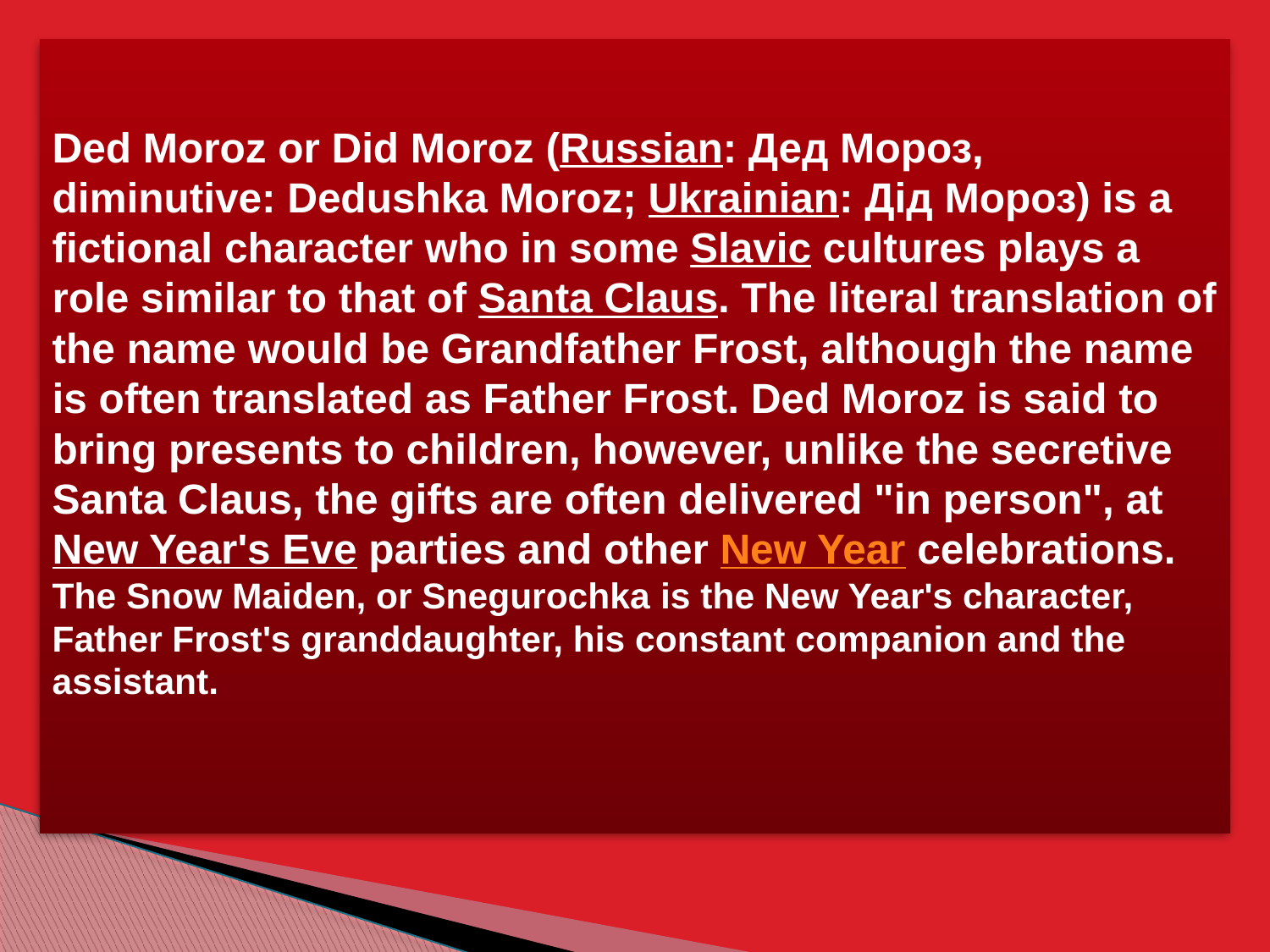

# Ded Moroz or Did Moroz (Russian: Дед Мороз, diminutive: Dedushka Moroz; Ukrainian: Дід Мороз) is a fictional character who in some Slavic cultures plays a role similar to that of Santa Claus. The literal translation of the name would be Grandfather Frost, although the name is often translated as Father Frost. Ded Moroz is said to bring presents to children, however, unlike the secretive Santa Claus, the gifts are often delivered "in person", at New Year's Eve parties and other New Year celebrations. The Snow Maiden, or Snegurochka is the New Year's character, Father Frost's granddaughter, his constant companion and the assistant.